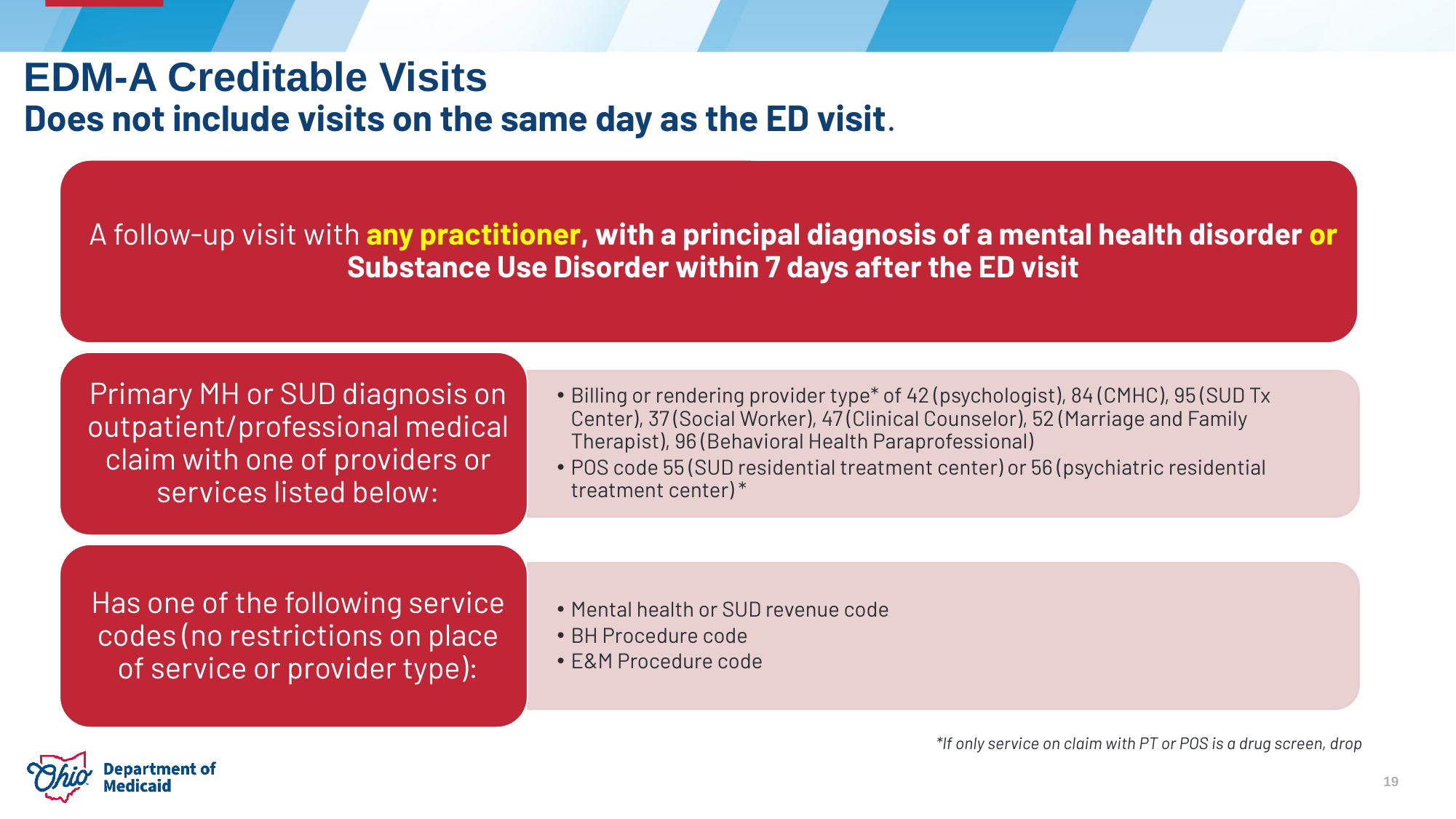

# EDM-A Creditable Visits Does not include visits on the same day as the ED visit.
A follow-up visit with any practitioner, with a principal diagnosis of a mental health disorder or Substance Use Disorder within 7 days after the ED visit
Billing or rendering provider type* of 42 (psychologist), 84 (CMHC), 95 (SUD Tx Center), 37 (Social Worker), 47 (Clinical Counselor), 52 (Marriage and Family Therapist), 96 (Behavioral Health Paraprofessional)
POS code 55 (SUD residential treatment center) or 56 (psychiatric residential treatment center) *
Primary MH or SUD diagnosis on outpatient/professional medical claim with one of providers or services listed below:
Mental health or SUD revenue code
BH Procedure code
E&M Procedure code
Has one of the following service codes (no restrictions on place of service or provider type):
*If only service on claim with PT or POS is a drug screen, drop
19